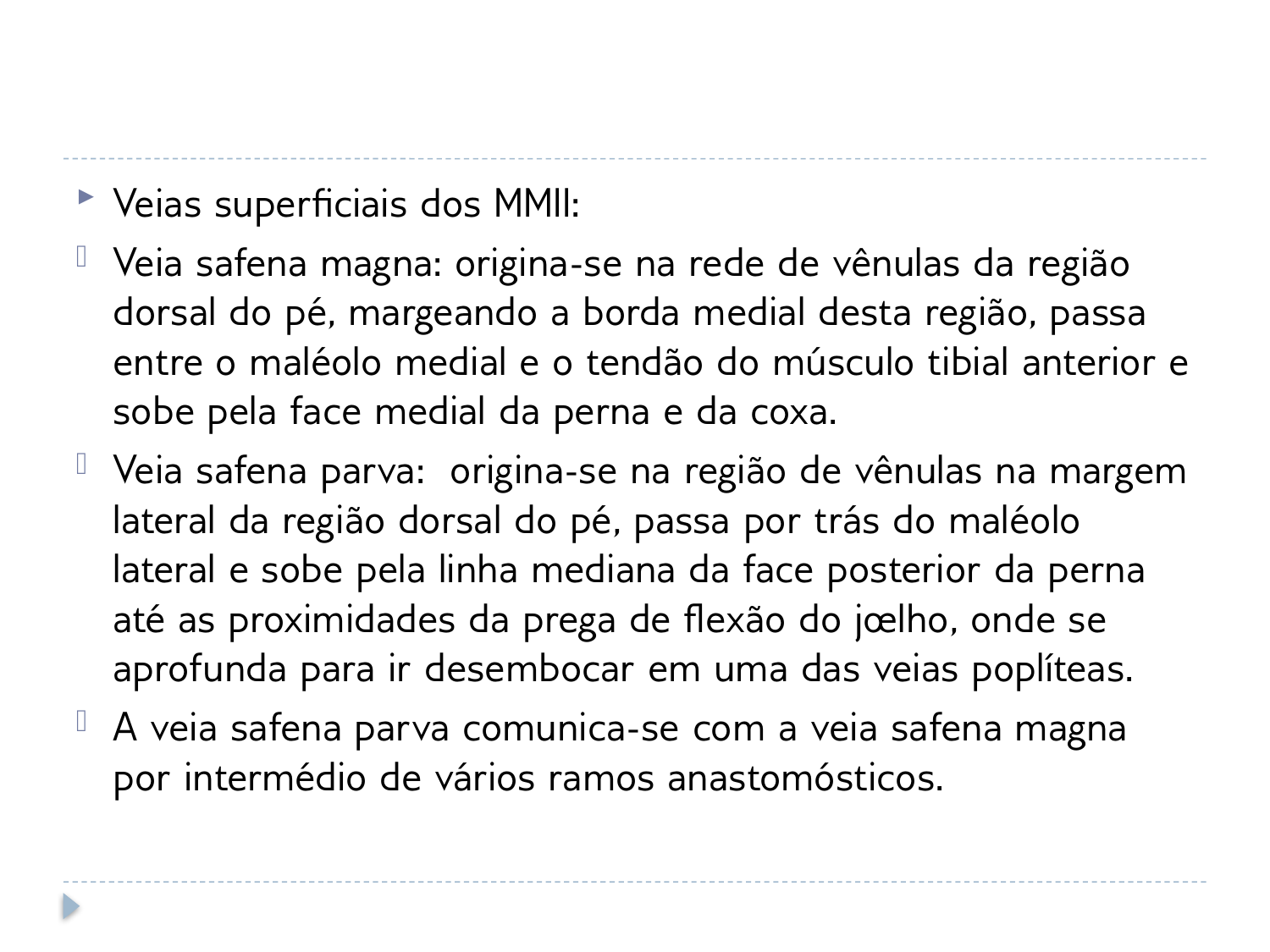

#
Veias superficiais dos MMII:
Veia safena magna: origina-se na rede de vênulas da região dorsal do pé, margeando a borda medial desta região, passa entre o maléolo medial e o tendão do músculo tibial anterior e sobe pela face medial da perna e da coxa.
Veia safena parva:  origina-se na região de vênulas na margem lateral da região dorsal do pé, passa por trás do maléolo lateral e sobe pela linha mediana da face posterior da perna até as proximidades da prega de flexão do joelho, onde se aprofunda para ir desembocar em uma das veias poplíteas.
A veia safena parva comunica-se com a veia safena magna por intermédio de vários ramos anastomósticos.